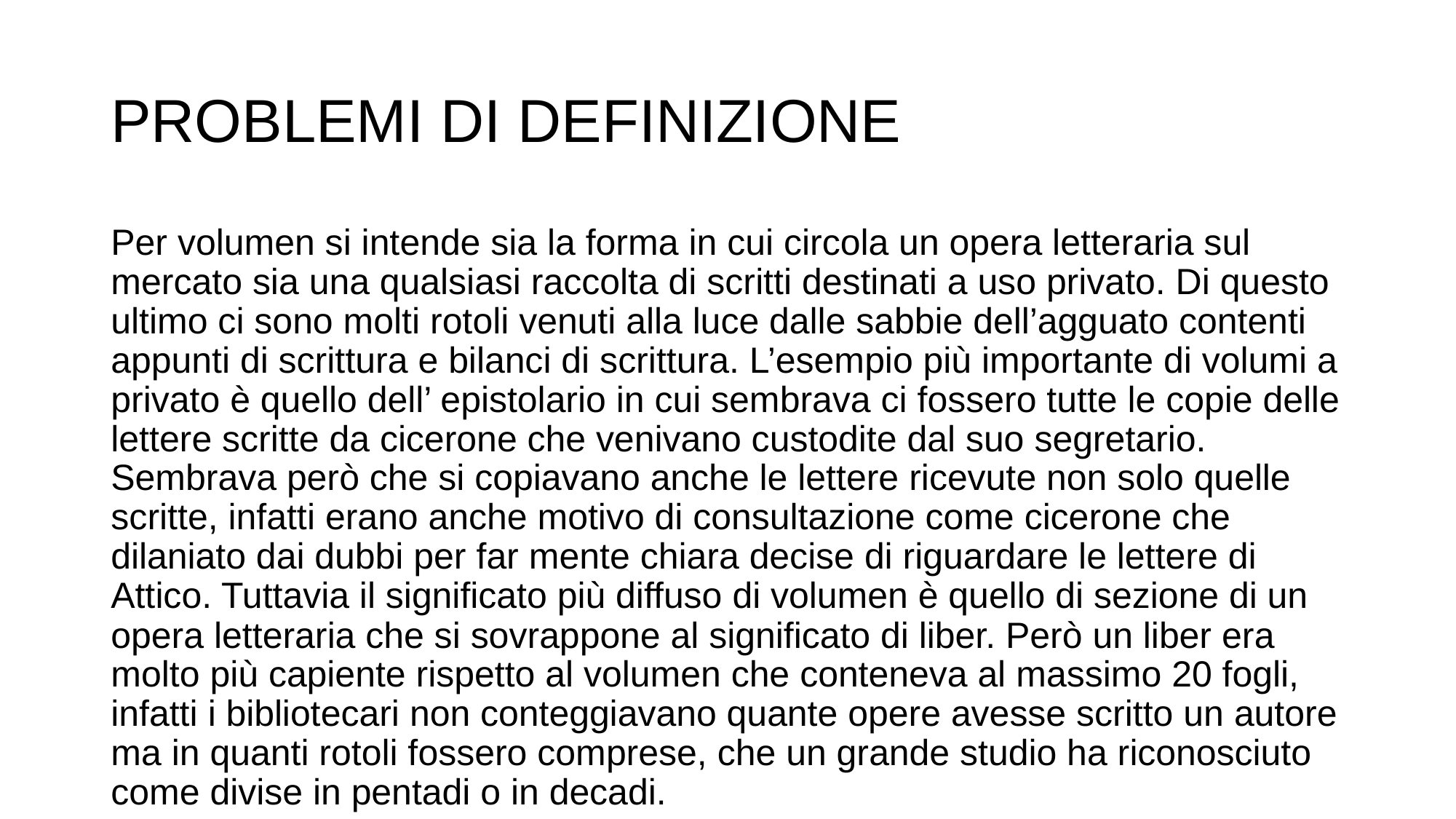

# PROBLEMI DI DEFINIZIONE
Per volumen si intende sia la forma in cui circola un opera letteraria sul mercato sia una qualsiasi raccolta di scritti destinati a uso privato. Di questo ultimo ci sono molti rotoli venuti alla luce dalle sabbie dell’agguato contenti appunti di scrittura e bilanci di scrittura. L’esempio più importante di volumi a privato è quello dell’ epistolario in cui sembrava ci fossero tutte le copie delle lettere scritte da cicerone che venivano custodite dal suo segretario. Sembrava però che si copiavano anche le lettere ricevute non solo quelle scritte, infatti erano anche motivo di consultazione come cicerone che dilaniato dai dubbi per far mente chiara decise di riguardare le lettere di Attico. Tuttavia il significato più diffuso di volumen è quello di sezione di un opera letteraria che si sovrappone al significato di liber. Però un liber era molto più capiente rispetto al volumen che conteneva al massimo 20 fogli, infatti i bibliotecari non conteggiavano quante opere avesse scritto un autore ma in quanti rotoli fossero comprese, che un grande studio ha riconosciuto come divise in pentadi o in decadi.